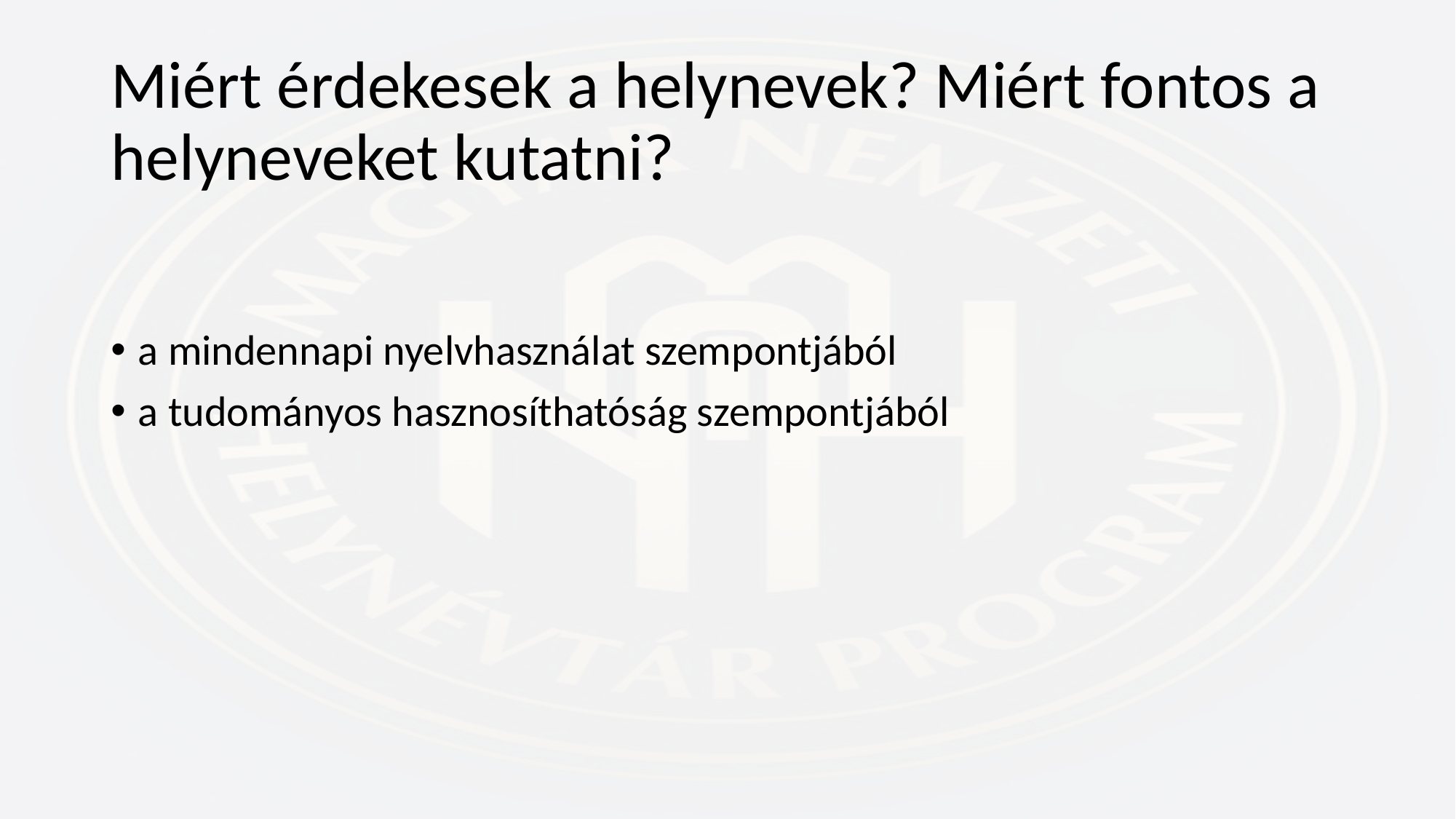

# Miért érdekesek a helynevek? Miért fontos a helyneveket kutatni?
a mindennapi nyelvhasználat szempontjából
a tudományos hasznosíthatóság szempontjából